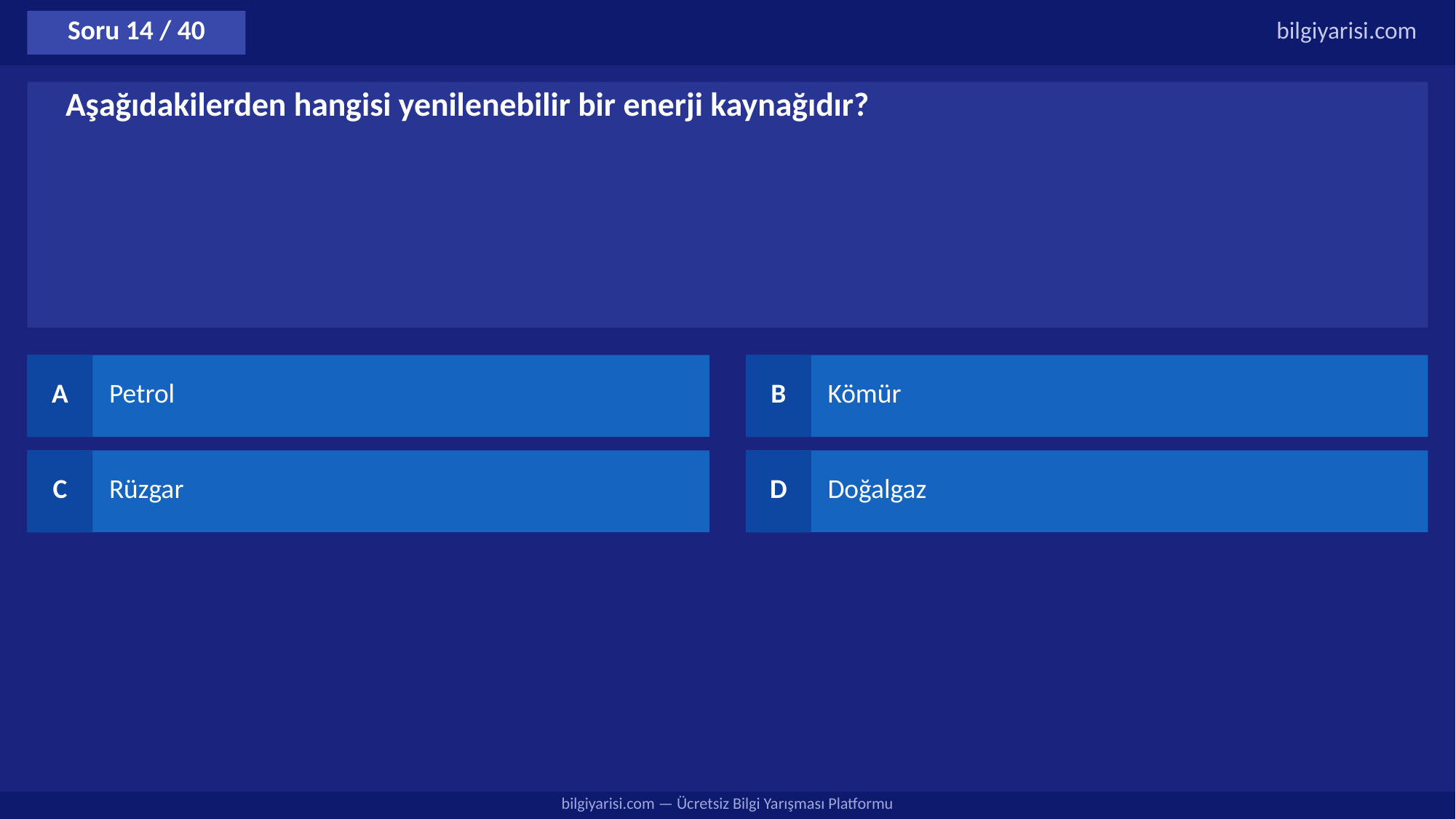

Soru 14 / 40
bilgiyarisi.com

Aşağıdakilerden hangisi yenilenebilir bir enerji kaynağıdır?

A
Petrol

B
Kömür

C
Rüzgar

D
Doğalgaz
bilgiyarisi.com — Ücretsiz Bilgi Yarışması Platformu